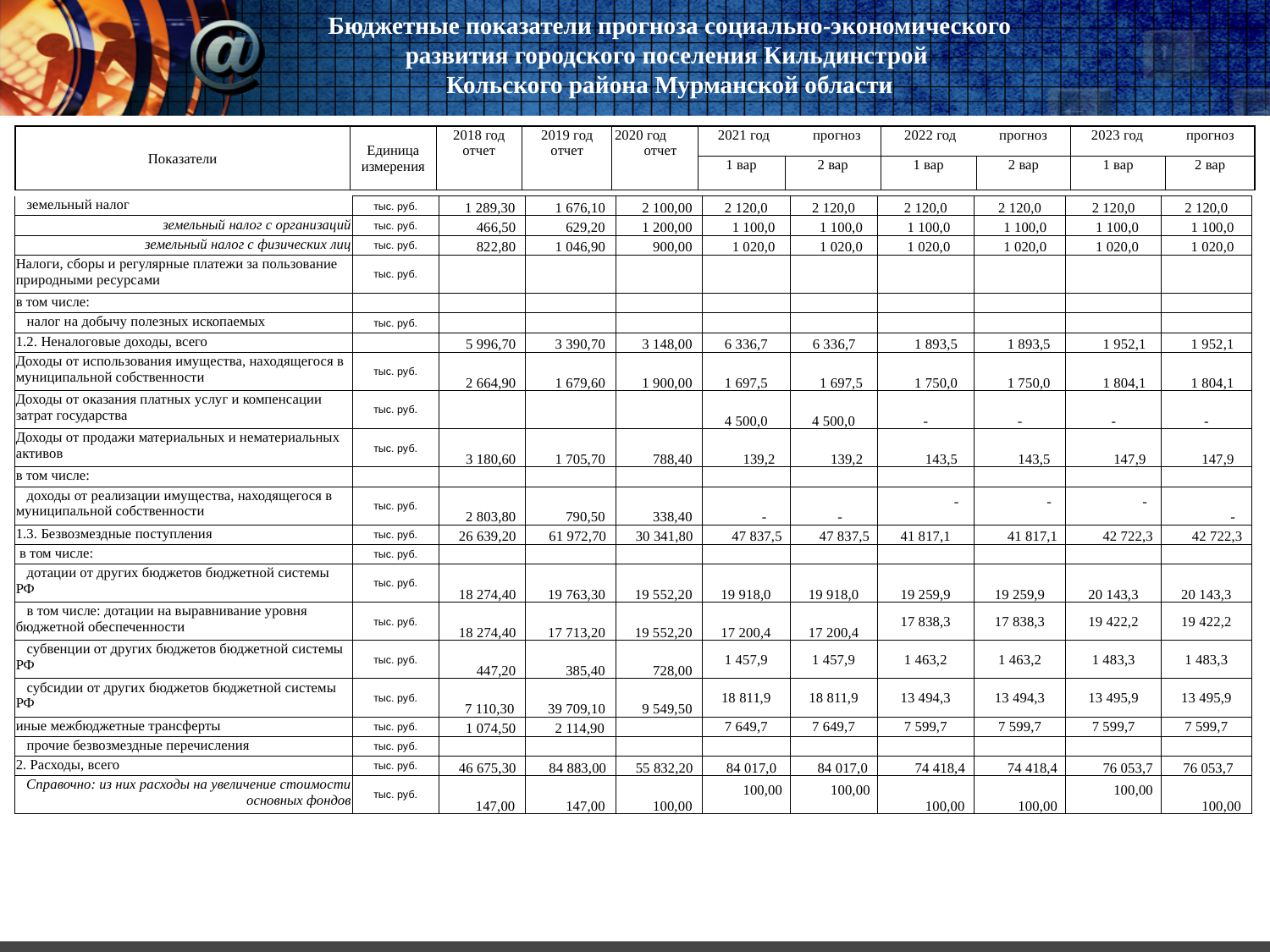

# Бюджетные показатели прогноза социально-экономического развития городского поселения Кильдинстрой Кольского района Мурманской области
| Показатели | Единица измерения | 2018 год отчет | 2019 год отчет | 2020 год отчет | 2021 год прогноз |  | 2022 год прогноз |  | 2023 год прогноз |  |
| --- | --- | --- | --- | --- | --- | --- | --- | --- | --- | --- |
|  |  |  |  |  | 1 вар | 2 вар | 1 вар | 2 вар | 1 вар | 2 вар |
| земельный налог | тыс. руб. | 1 289,30 | 1 676,10 | 2 100,00 | 2 120,0 | 2 120,0 | 2 120,0 | 2 120,0 | 2 120,0 | 2 120,0 |
| --- | --- | --- | --- | --- | --- | --- | --- | --- | --- | --- |
| земельный налог с организаций | тыс. руб. | 466,50 | 629,20 | 1 200,00 | 1 100,0 | 1 100,0 | 1 100,0 | 1 100,0 | 1 100,0 | 1 100,0 |
| земельный налог с физических лиц | тыс. руб. | 822,80 | 1 046,90 | 900,00 | 1 020,0 | 1 020,0 | 1 020,0 | 1 020,0 | 1 020,0 | 1 020,0 |
| Налоги, сборы и регулярные платежи за пользование природными ресурсами | тыс. руб. |  |  |  |  |  |  |  |  |  |
| в том числе: |  |  |  |  |  |  |  |  |  |  |
| налог на добычу полезных ископаемых | тыс. руб. |  |  |  |  |  |  |  |  |  |
| 1.2. Неналоговые доходы, всего |  | 5 996,70 | 3 390,70 | 3 148,00 | 6 336,7 | 6 336,7 | 1 893,5 | 1 893,5 | 1 952,1 | 1 952,1 |
| Доходы от использования имущества, находящегося в муниципальной собственности | тыс. руб. | 2 664,90 | 1 679,60 | 1 900,00 | 1 697,5 | 1 697,5 | 1 750,0 | 1 750,0 | 1 804,1 | 1 804,1 |
| Доходы от оказания платных услуг и компенсации затрат государства | тыс. руб. |  |  |  | 4 500,0 | 4 500,0 | - | - | - | - |
| Доходы от продажи материальных и нематериальных активов | тыс. руб. | 3 180,60 | 1 705,70 | 788,40 | 139,2 | 139,2 | 143,5 | 143,5 | 147,9 | 147,9 |
| в том числе: |  |  |  |  |  |  |  |  |  |  |
| доходы от реализации имущества, находящегося в муниципальной собственности | тыс. руб. | 2 803,80 | 790,50 | 338,40 | - | - | - | - | - | - |
| 1.3. Безвозмездные поступления | тыс. руб. | 26 639,20 | 61 972,70 | 30 341,80 | 47 837,5 | 47 837,5 | 41 817,1 | 41 817,1 | 42 722,3 | 42 722,3 |
| в том числе: | тыс. руб. |  |  |  |  |  |  |  |  |  |
| дотации от других бюджетов бюджетной системы РФ | тыс. руб. | 18 274,40 | 19 763,30 | 19 552,20 | 19 918,0 | 19 918,0 | 19 259,9 | 19 259,9 | 20 143,3 | 20 143,3 |
| в том числе: дотации на выравнивание уровня бюджетной обеспеченности | тыс. руб. | 18 274,40 | 17 713,20 | 19 552,20 | 17 200,4 | 17 200,4 | 17 838,3 | 17 838,3 | 19 422,2 | 19 422,2 |
| субвенции от других бюджетов бюджетной системы РФ | тыс. руб. | 447,20 | 385,40 | 728,00 | 1 457,9 | 1 457,9 | 1 463,2 | 1 463,2 | 1 483,3 | 1 483,3 |
| субсидии от других бюджетов бюджетной системы РФ | тыс. руб. | 7 110,30 | 39 709,10 | 9 549,50 | 18 811,9 | 18 811,9 | 13 494,3 | 13 494,3 | 13 495,9 | 13 495,9 |
| иные межбюджетные трансферты | тыс. руб. | 1 074,50 | 2 114,90 |  | 7 649,7 | 7 649,7 | 7 599,7 | 7 599,7 | 7 599,7 | 7 599,7 |
| прочие безвозмездные перечисления | тыс. руб. |  |  |  |  |  |  |  |  |  |
| 2. Расходы, всего | тыс. руб. | 46 675,30 | 84 883,00 | 55 832,20 | 84 017,0 | 84 017,0 | 74 418,4 | 74 418,4 | 76 053,7 | 76 053,7 |
| Справочно: из них расходы на увеличение стоимости основных фондов | тыс. руб. | 147,00 | 147,00 | 100,00 | 100,00 | 100,00 | 100,00 | 100,00 | 100,00 | 100,00 |